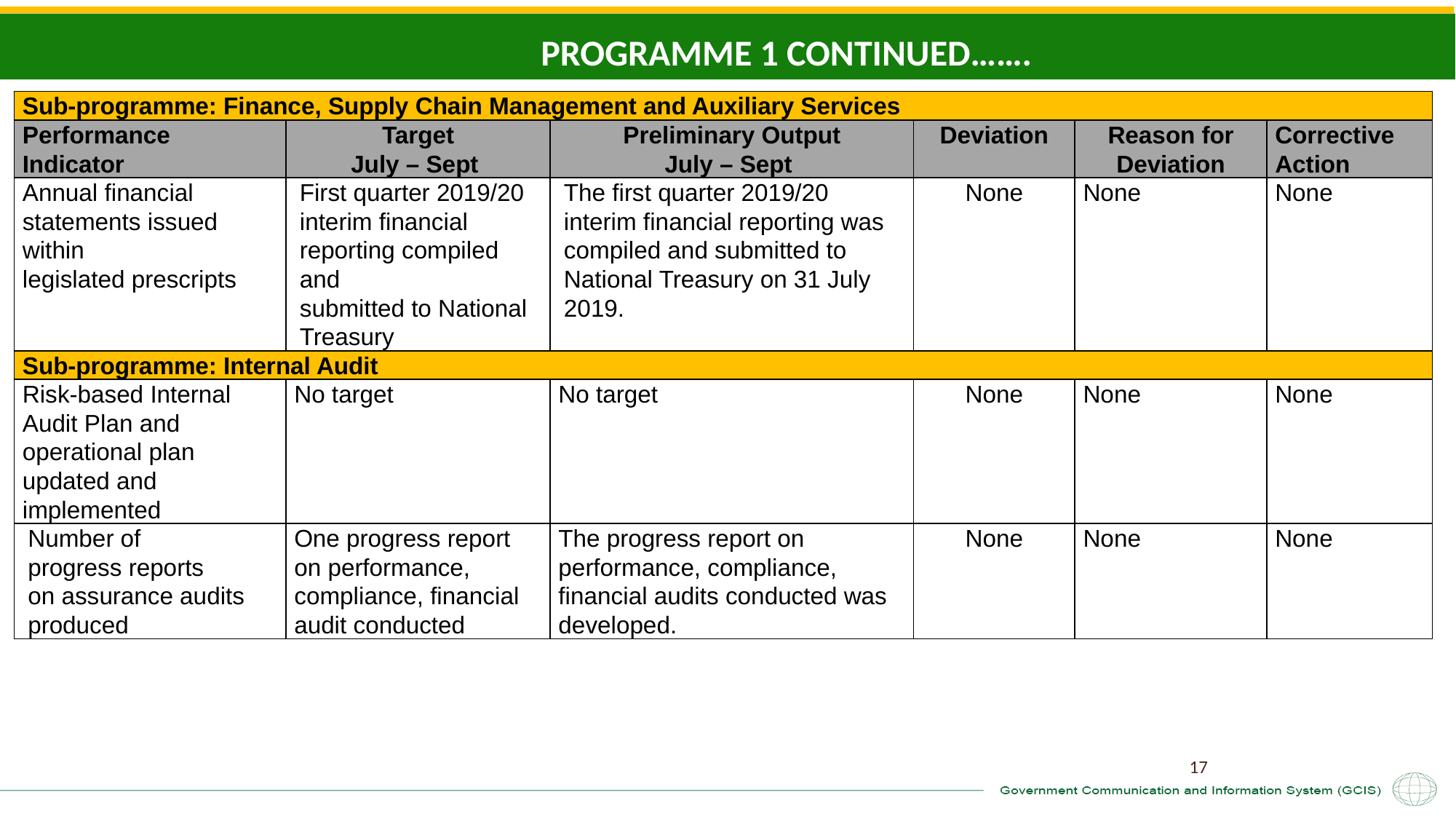

PROGRAMME 1 CONTINUED…….
| Sub-programme: Finance, Supply Chain Management and Auxiliary Services |  |  |  |  |  |
| --- | --- | --- | --- | --- | --- |
| Performance Indicator | Target July – Sept | Preliminary Output July – Sept | Deviation | Reason for Deviation | Corrective Action |
| Annual financial statements issued within legislated prescripts | First quarter 2019/20 interim financial reporting compiled and submitted to National Treasury | The first quarter 2019/20 interim financial reporting was compiled and submitted to National Treasury on 31 July 2019. | None | None | None |
| Sub-programme: Internal Audit |  |  |  |  |  |
| Risk-based Internal Audit Plan and operational plan updated and implemented | No target | No target | None | None | None |
| Number of progress reports on assurance audits produced | One progress report on performance, compliance, financial audit conducted | The progress report on performance, compliance, financial audits conducted was developed. | None | None | None |

17